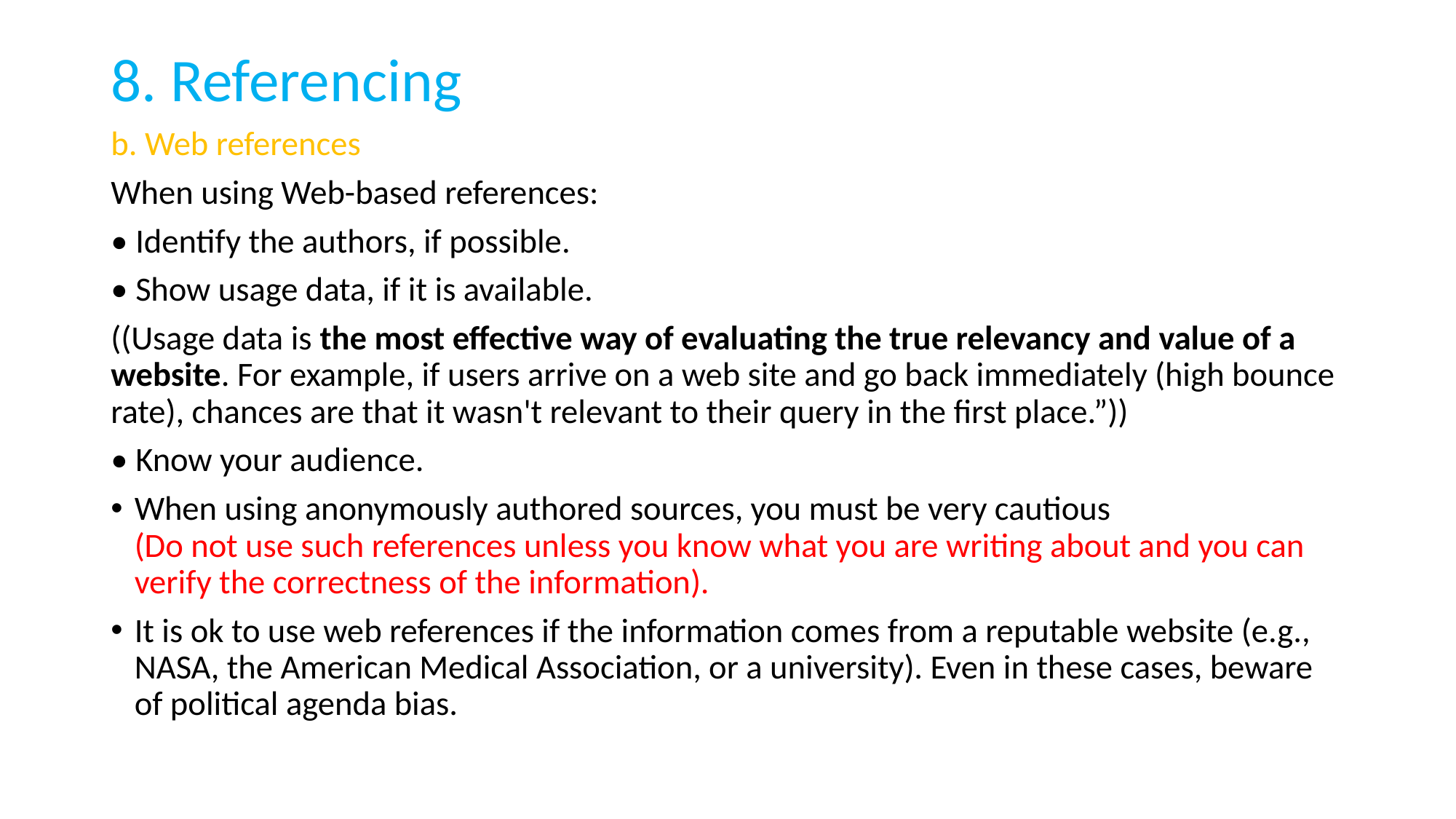

# 8. Referencing
b. Web references
When using Web-based references:
• Identify the authors, if possible.
• Show usage data, if it is available.
((Usage data is the most effective way of evaluating the true relevancy and value of a website. For example, if users arrive on a web site and go back immediately (high bounce rate), chances are that it wasn't relevant to their query in the first place.”))
• Know your audience.
When using anonymously authored sources, you must be very cautious
(Do not use such references unless you know what you are writing about and you can verify the correctness of the information).
It is ok to use web references if the information comes from a reputable website (e.g., NASA, the American Medical Association, or a university). Even in these cases, beware of political agenda bias.